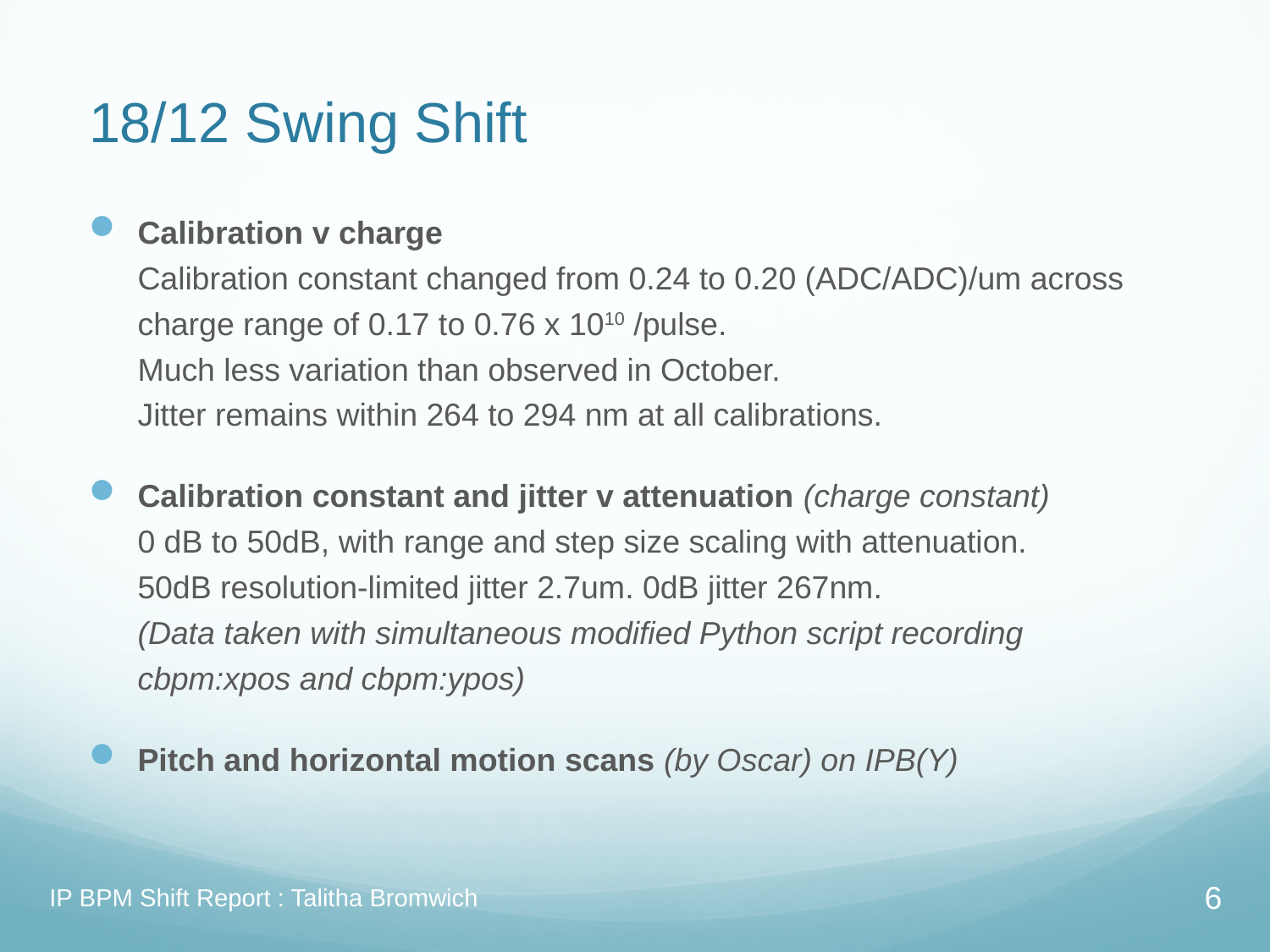

18/12 Swing Shift
Calibration v charge
Calibration constant changed from 0.24 to 0.20 (ADC/ADC)/um across charge range of 0.17 to 0.76 x 1010 /pulse.
Much less variation than observed in October.
Jitter remains within 264 to 294 nm at all calibrations.
Calibration constant and jitter v attenuation (charge constant)
0 dB to 50dB, with range and step size scaling with attenuation.
50dB resolution-limited jitter 2.7um. 0dB jitter 267nm.
(Data taken with simultaneous modified Python script recording cbpm:xpos and cbpm:ypos)
Pitch and horizontal motion scans (by Oscar) on IPB(Y)
IP BPM Shift Report : Talitha Bromwich
6